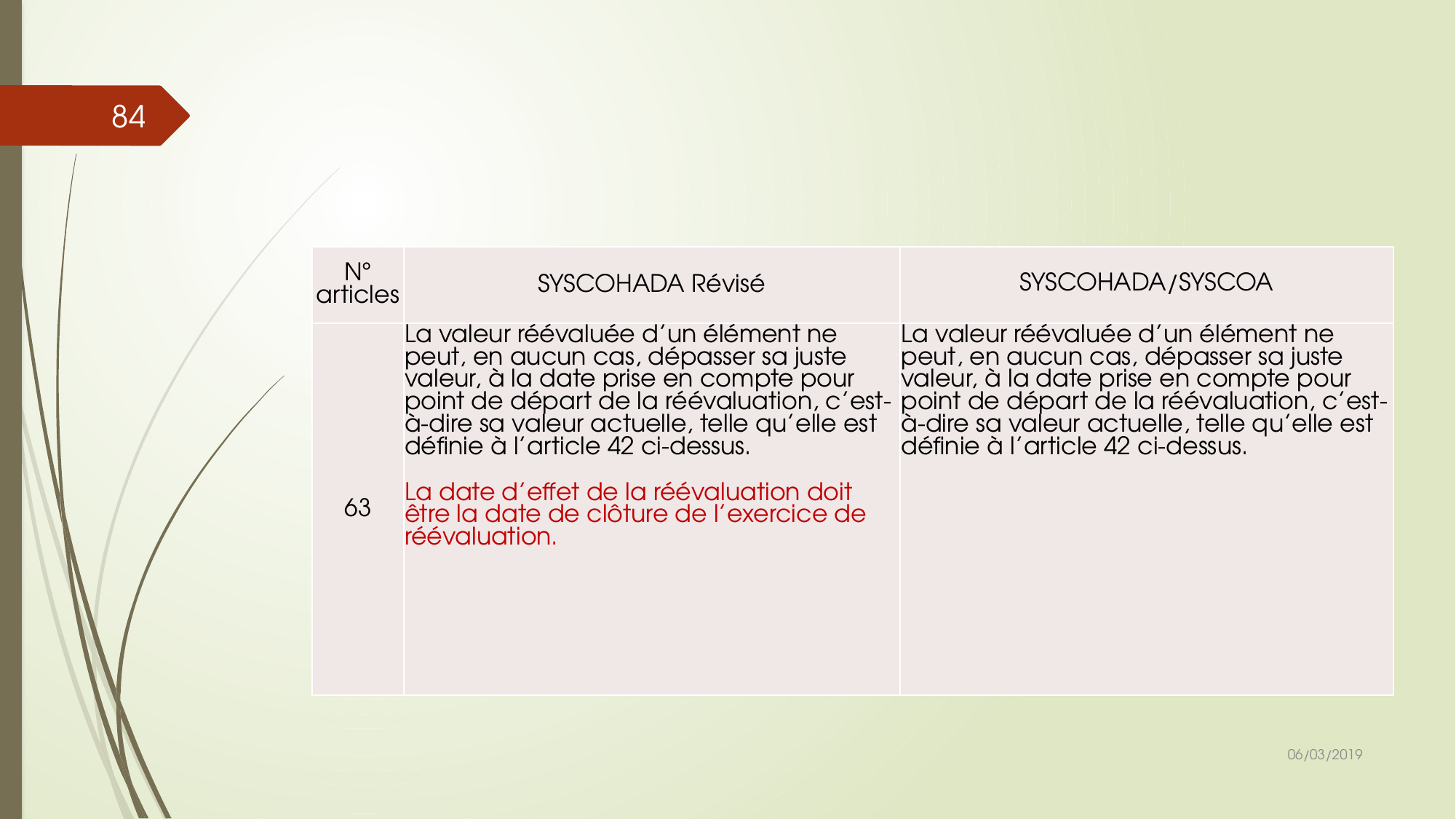

84
| N° articles | SYSCOHADA Révisé | SYSCOHADA/SYSCOA |
| --- | --- | --- |
| 63 | La valeur réévaluée d’un élément ne peut, en aucun cas, dépasser sa juste valeur, à la date prise en compte pour point de départ de la réévaluation, c’est-à-dire sa valeur actuelle, telle qu’elle est définie à l’article 42 ci-dessus. La date d’effet de la réévaluation doit être la date de clôture de l’exercice de réévaluation. | La valeur réévaluée d’un élément ne peut, en aucun cas, dépasser sa juste valeur, à la date prise en compte pour point de départ de la réévaluation, c’est-à-dire sa valeur actuelle, telle qu’elle est définie à l’article 42 ci-dessus. |
06/03/2019